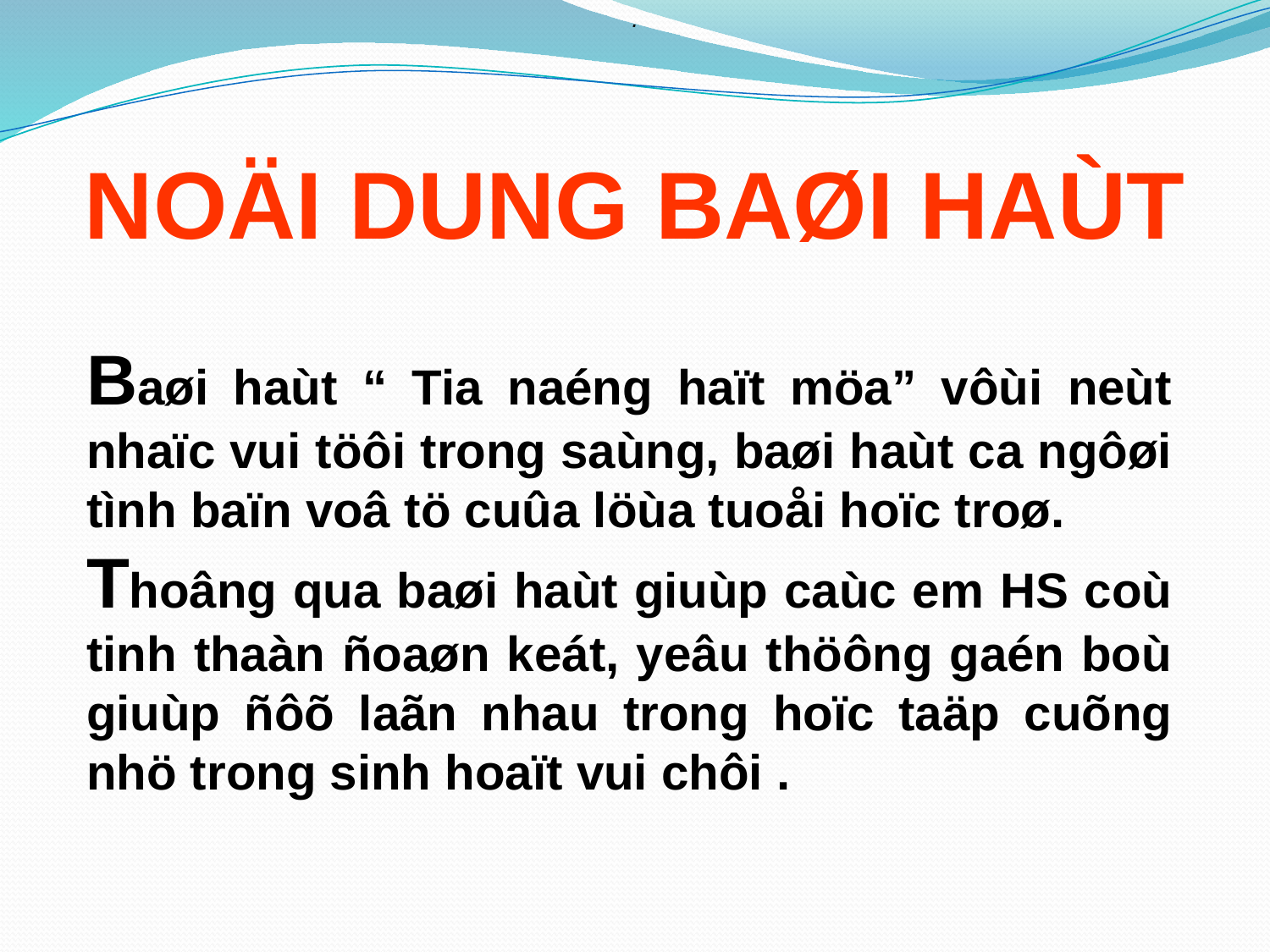

.
NOÄI DUNG BAØI HAÙT
Baøi haùt “ Tia naéng haït möa” vôùi neùt nhaïc vui töôi trong saùng, baøi haùt ca ngôøi tình baïn voâ tö cuûa löùa tuoåi hoïc troø.
Thoâng qua baøi haùt giuùp caùc em HS coù tinh thaàn ñoaøn keát, yeâu thöông gaén boù giuùp ñôõ laãn nhau trong hoïc taäp cuõng nhö trong sinh hoaït vui chôi .